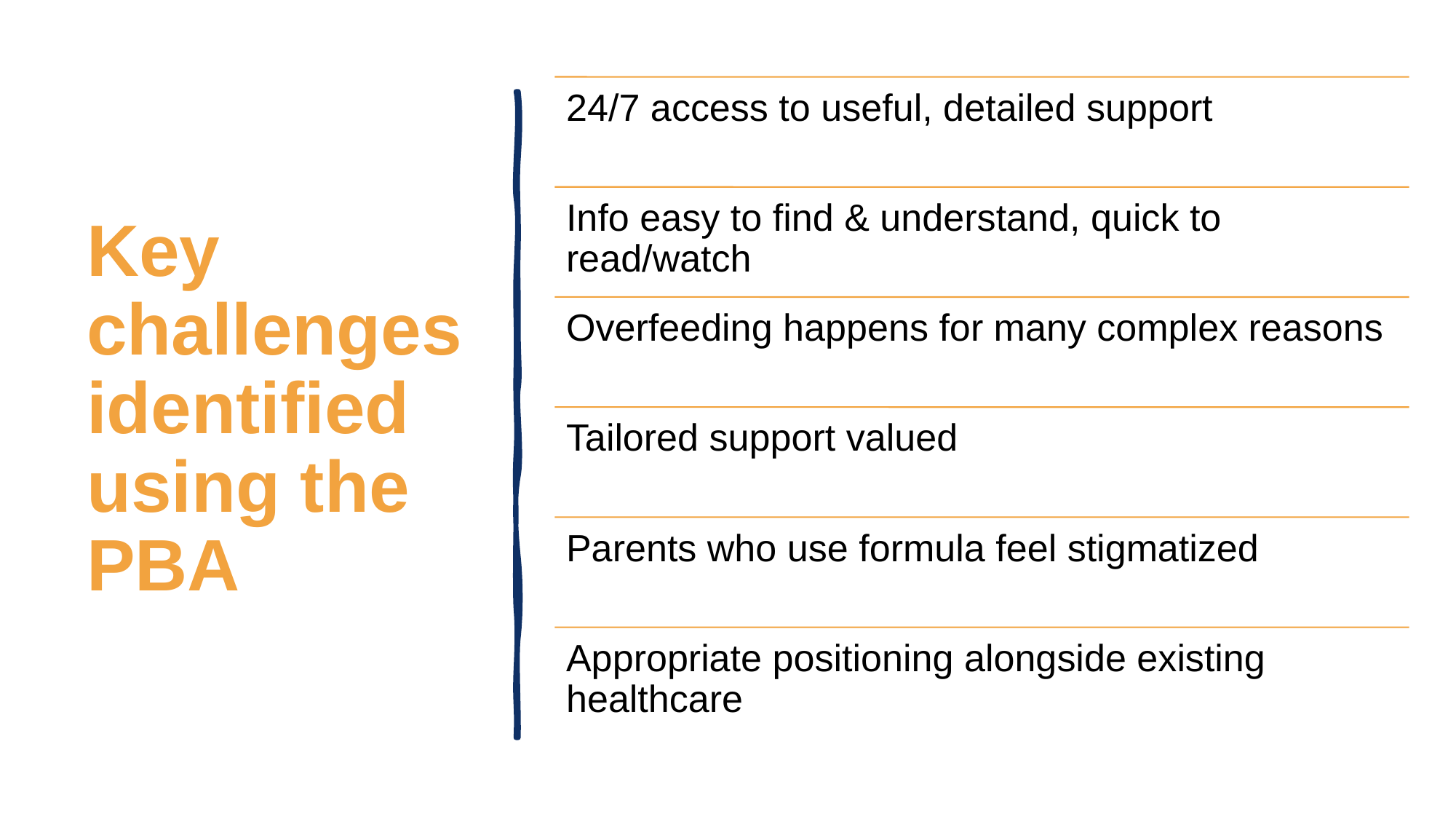

24/7 access to useful, detailed support
Info easy to find & understand, quick to read/watch
Overfeeding happens for many complex reasons
Tailored support valued
Parents who use formula feel stigmatized
Appropriate positioning alongside existing healthcare
# Key challenges identified using the PBA